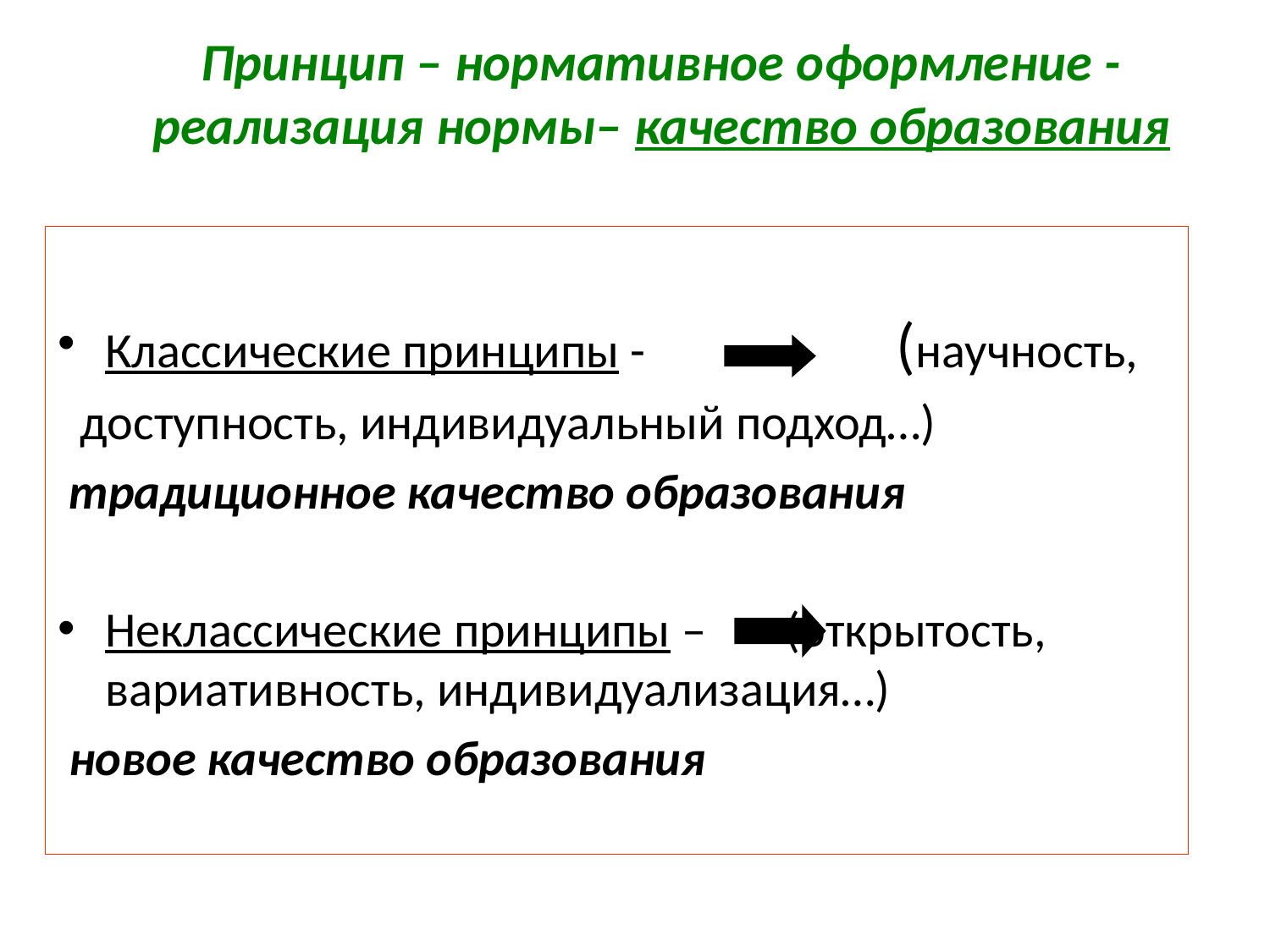

# Принцип – нормативное оформление -реализация нормы– качество образования

Классические принципы - 		  (научность,
  доступность, индивидуальный подход…)
 традиционное качество образования

Неклассические принципы – 	    (открытость, вариативность, индивидуализация…)
 новое качество образования